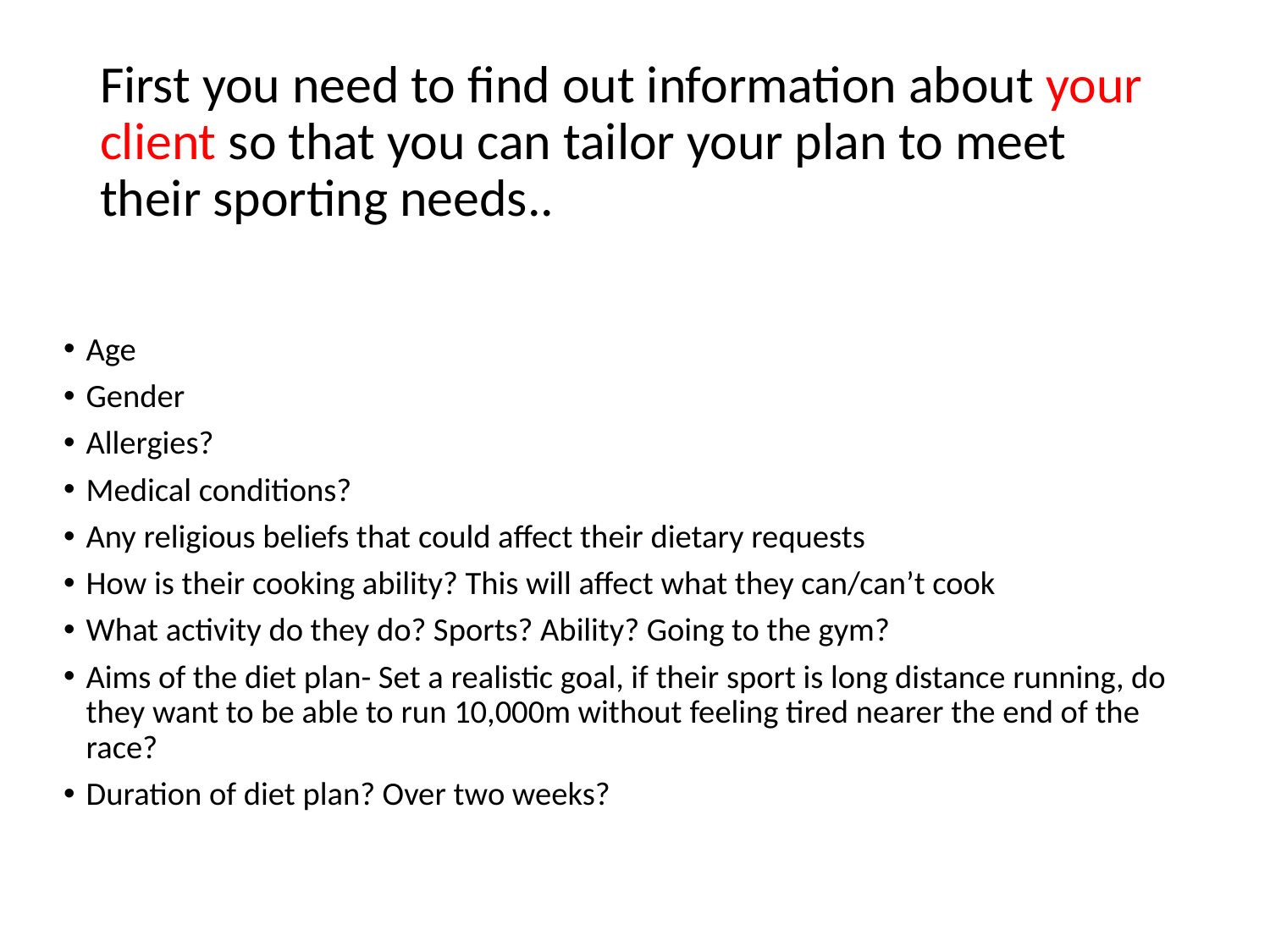

# First you need to find out information about your client so that you can tailor your plan to meet their sporting needs..
Age
Gender
Allergies?
Medical conditions?
Any religious beliefs that could affect their dietary requests
How is their cooking ability? This will affect what they can/can’t cook
What activity do they do? Sports? Ability? Going to the gym?
Aims of the diet plan- Set a realistic goal, if their sport is long distance running, do they want to be able to run 10,000m without feeling tired nearer the end of the race?
Duration of diet plan? Over two weeks?